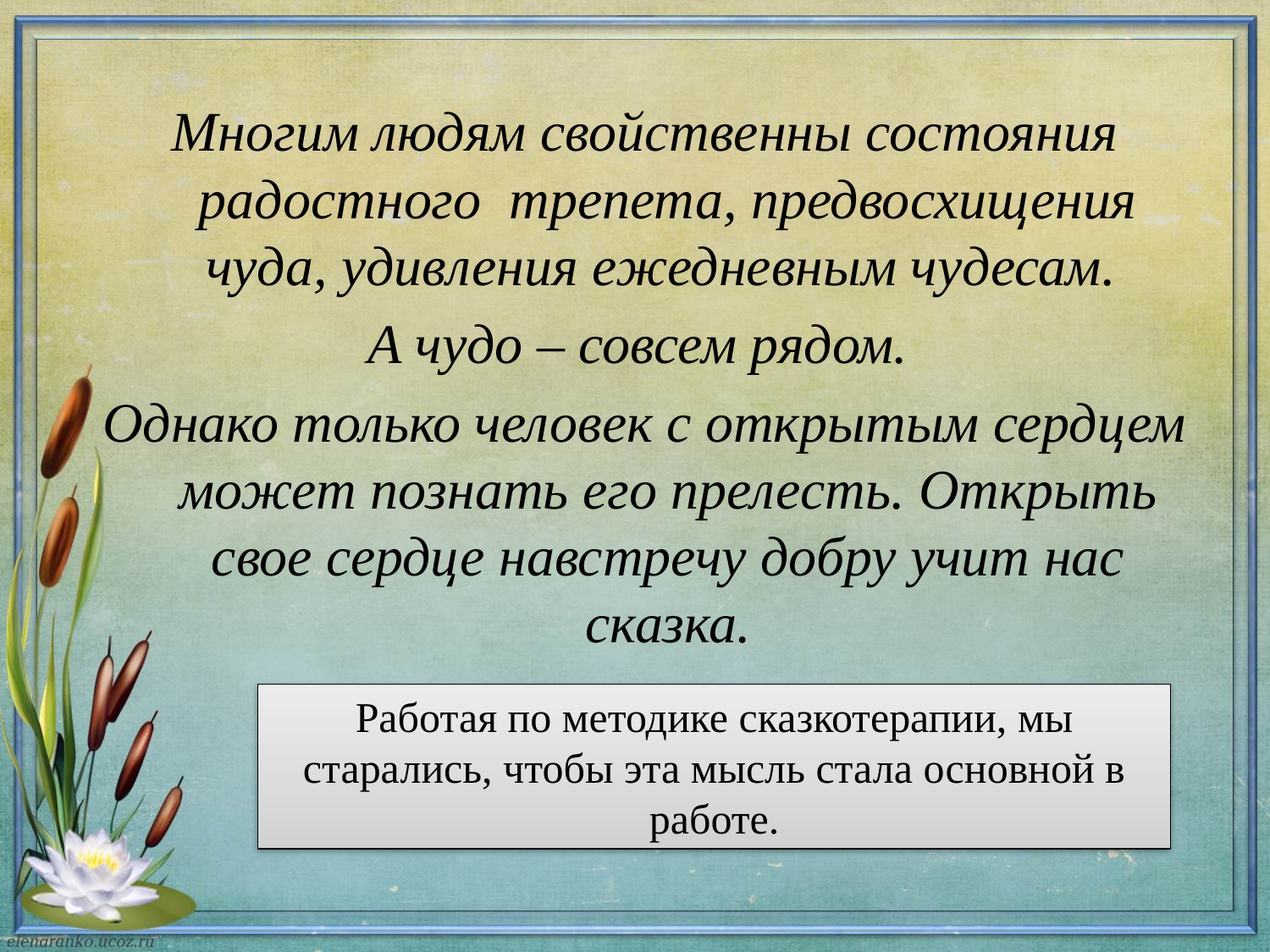

Многим людям свойственны состояния радостного  трепета, предвосхищения чуда, удивления ежедневным чудесам.
А чудо – совсем рядом.
Однако только человек с открытым сердцем может познать его прелесть. Открыть свое сердце навстречу добру учит нас сказка.
Работая по методике сказкотерапии, мы старались, чтобы эта мысль стала основной в работе.